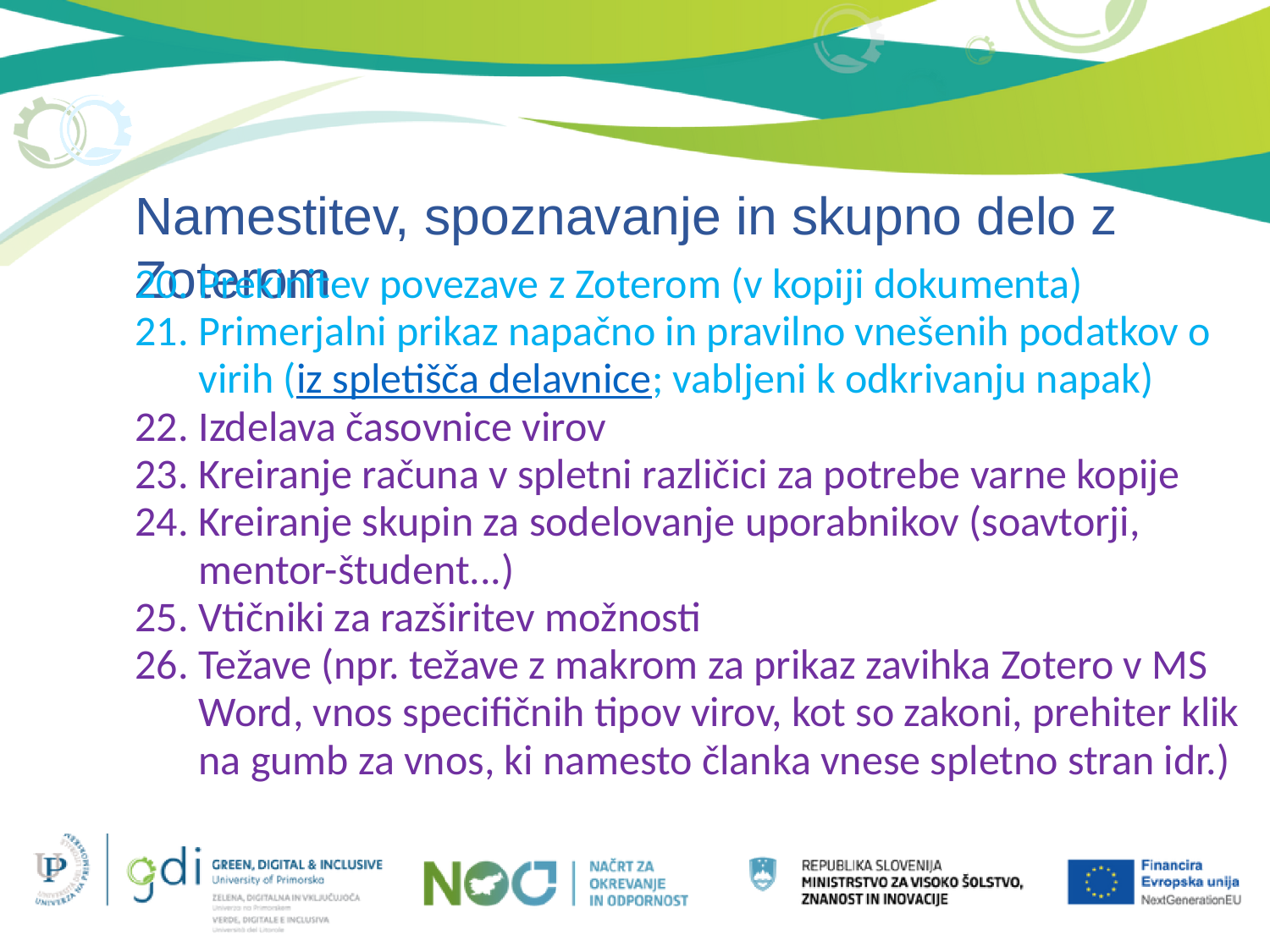

Namestitev, spoznavanje in skupno delo z Zoterom
Prekinitev povezave z Zoterom (v kopiji dokumenta)
Primerjalni prikaz napačno in pravilno vnešenih podatkov o virih (iz spletišča delavnice; vabljeni k odkrivanju napak)
Izdelava časovnice virov
Kreiranje računa v spletni različici za potrebe varne kopije
Kreiranje skupin za sodelovanje uporabnikov (soavtorji, mentor-študent...)
Vtičniki za razširitev možnosti
Težave (npr. težave z makrom za prikaz zavihka Zotero v MS Word, vnos specifičnih tipov virov, kot so zakoni, prehiter klik na gumb za vnos, ki namesto članka vnese spletno stran idr.)